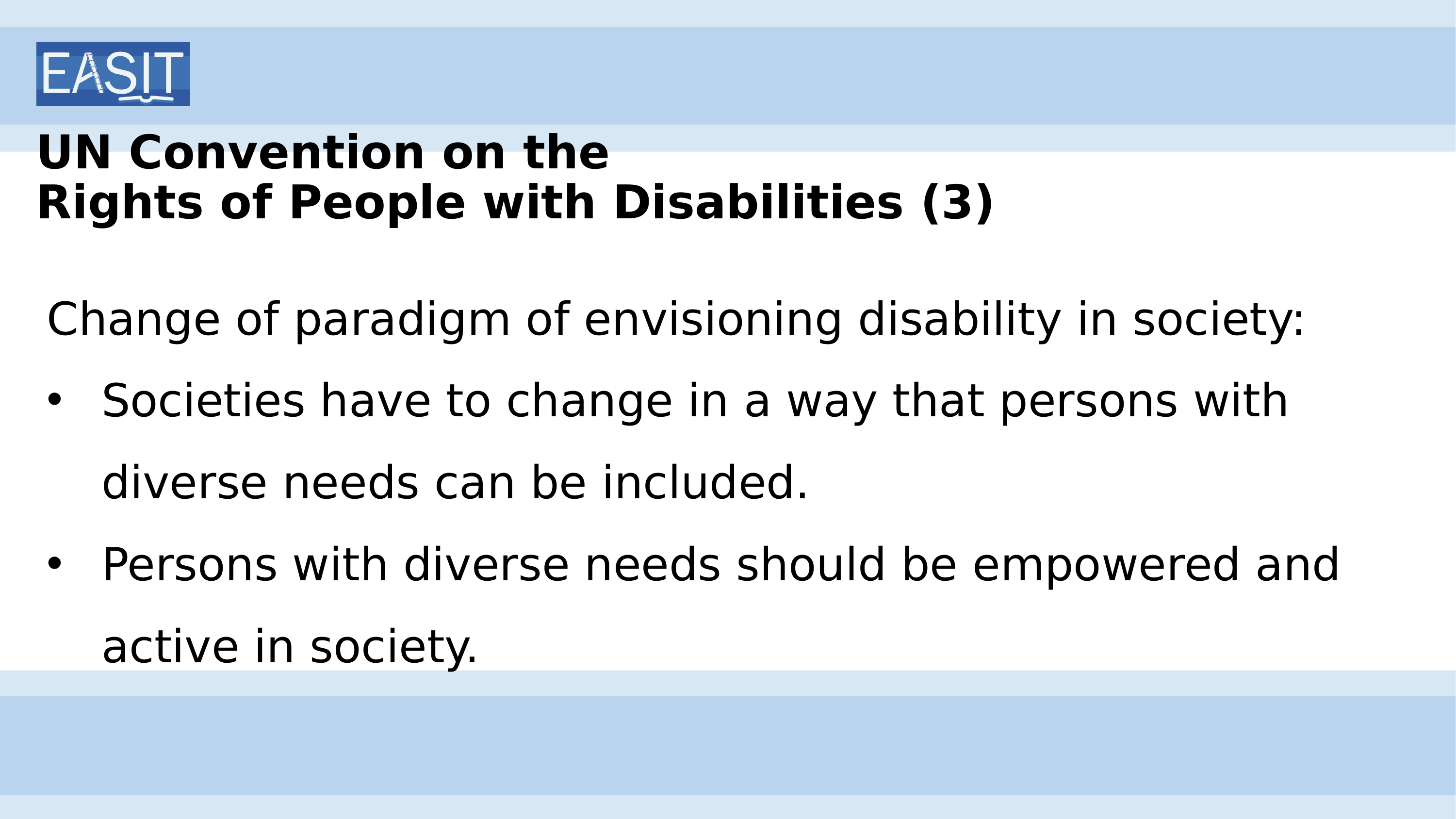

# UN Convention on the Rights of People with Disabilities (3)
Change of paradigm of envisioning disability in society:
Societies have to change in a way that persons with diverse needs can be included.
Persons with diverse needs should be empowered and active in society.